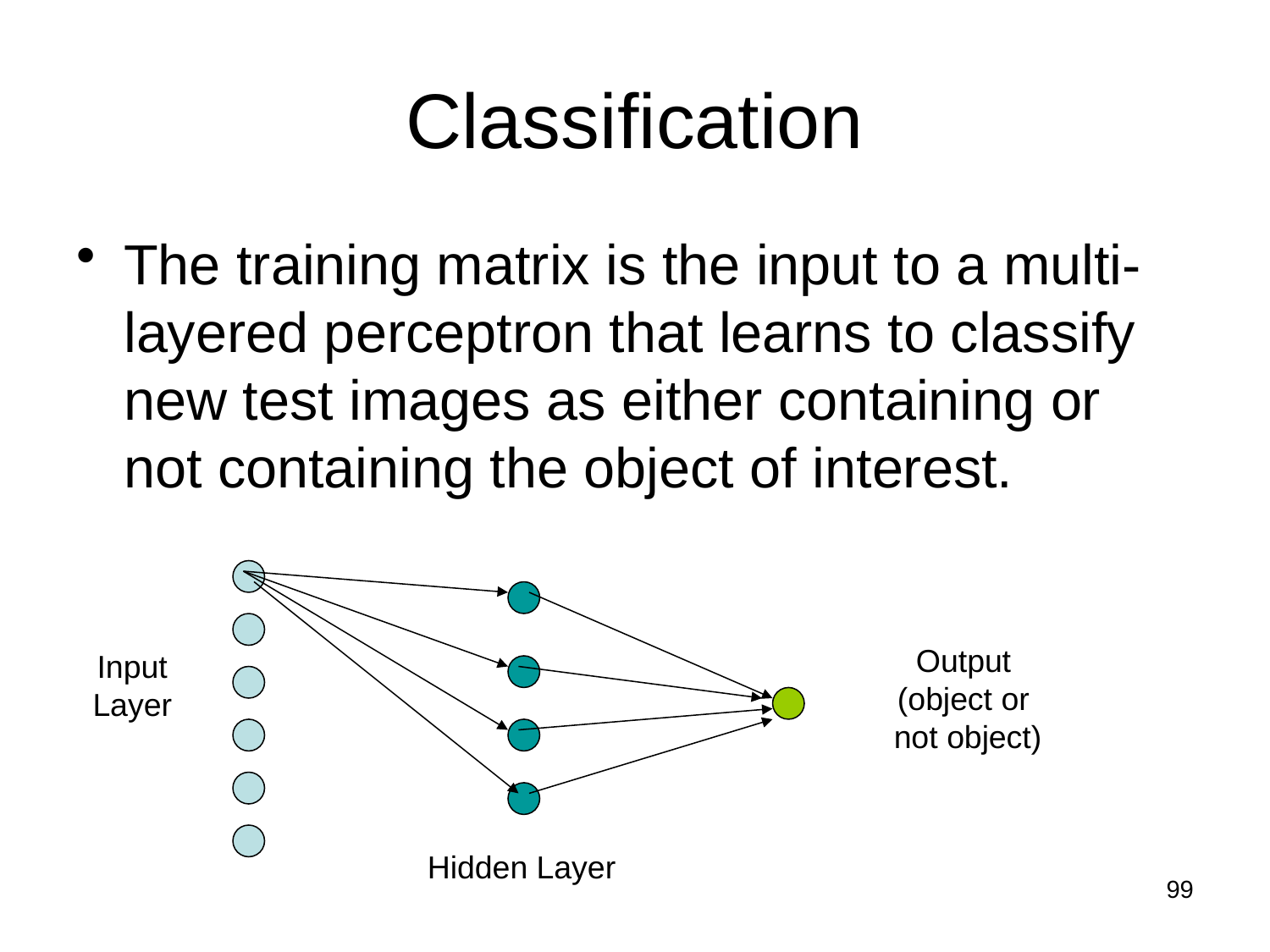

# Classification
The training matrix is the input to a multi-layered perceptron that learns to classify new test images as either containing or not containing the object of interest.

Output
(object or
 not object)
Input
Layer

Hidden Layer
99